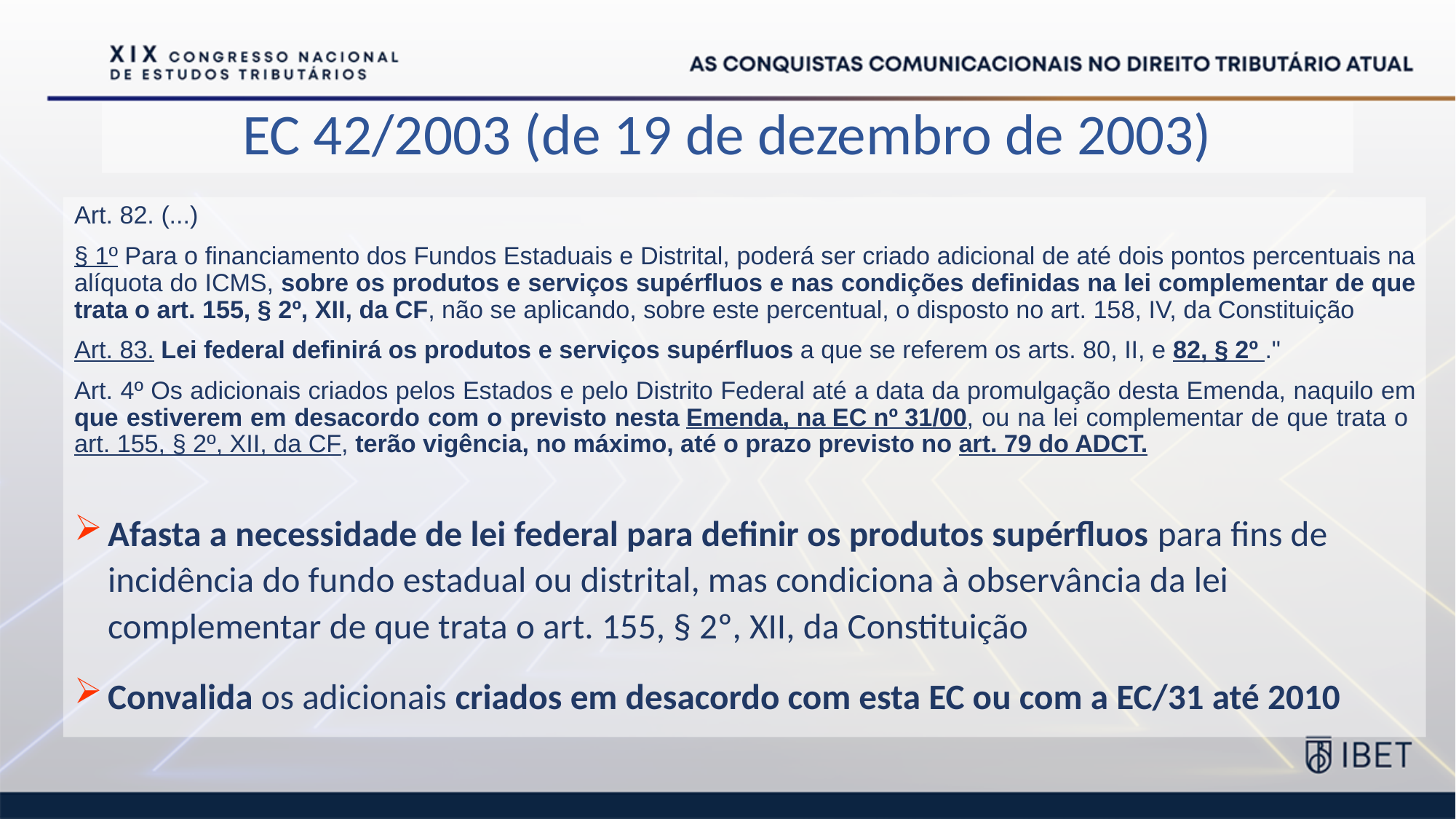

# EC 42/2003 (de 19 de dezembro de 2003)
Art. 82. (...)
§ 1º Para o financiamento dos Fundos Estaduais e Distrital, poderá ser criado adicional de até dois pontos percentuais na alíquota do ICMS, sobre os produtos e serviços supérfluos e nas condições definidas na lei complementar de que trata o art. 155, § 2º, XII, da CF, não se aplicando, sobre este percentual, o disposto no art. 158, IV, da Constituição
Art. 83. Lei federal definirá os produtos e serviços supérfluos a que se referem os arts. 80, II, e 82, § 2º ."
Art. 4º Os adicionais criados pelos Estados e pelo Distrito Federal até a data da promulgação desta Emenda, naquilo em que estiverem em desacordo com o previsto nesta Emenda, na EC nº 31/00, ou na lei complementar de que trata o art. 155, § 2º, XII, da CF, terão vigência, no máximo, até o prazo previsto no art. 79 do ADCT.

Afasta a necessidade de lei federal para definir os produtos supérfluos para fins de incidência do fundo estadual ou distrital, mas condiciona à observância da lei complementar de que trata o art. 155, § 2º, XII, da Constituição
Convalida os adicionais criados em desacordo com esta EC ou com a EC/31 até 2010